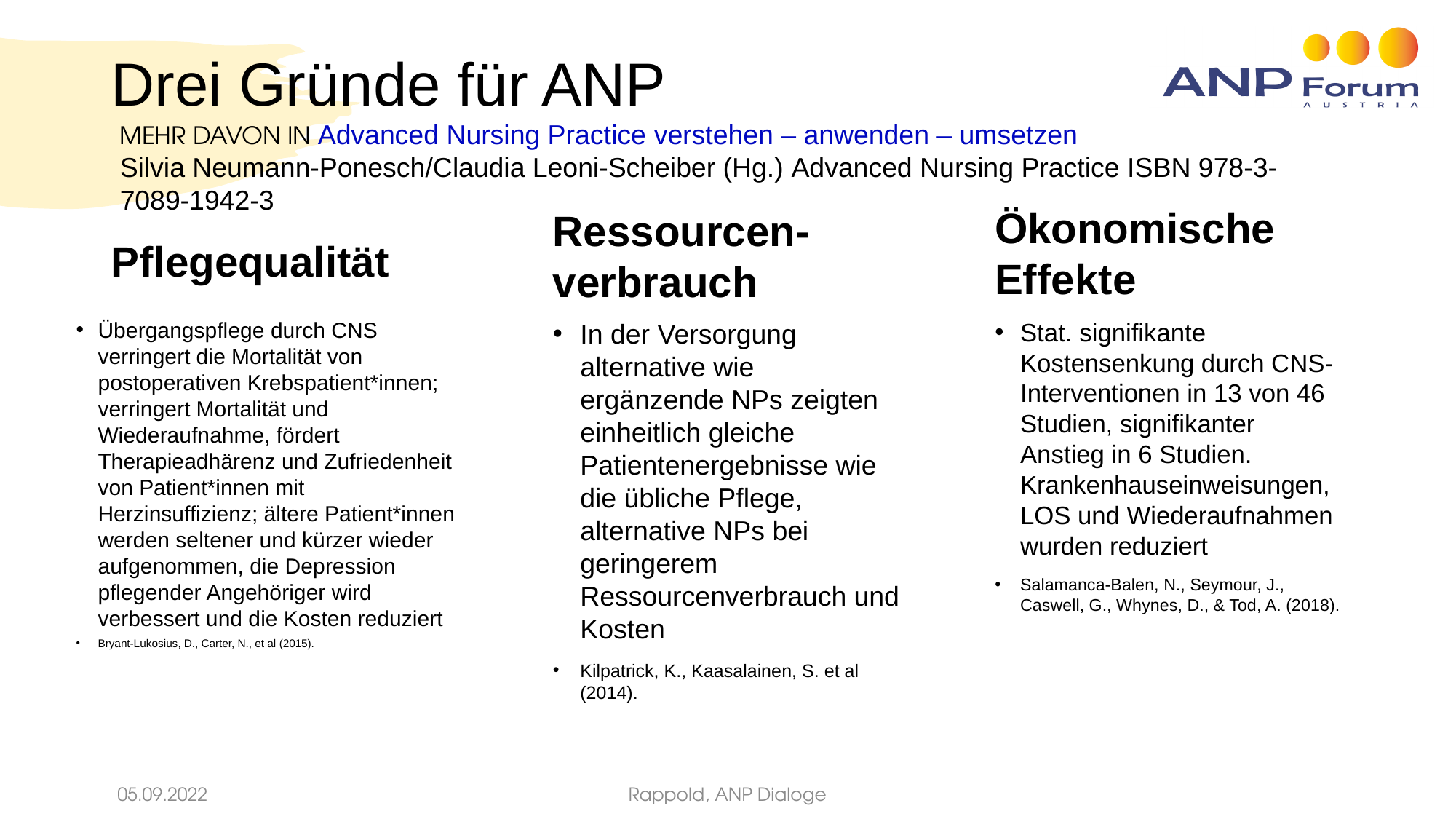

# Drei Gründe für ANP
MEHR DAVON IN Advanced Nursing Practice verstehen – anwenden – umsetzen
Silvia Neumann-Ponesch/Claudia Leoni-Scheiber (Hg.) Advanced Nursing Practice ISBN 978-3-7089-1942-3
Pflegequalität
Ökonomische Effekte
Ressourcen-verbrauch
Übergangspflege durch CNS verringert die Mortalität von postoperativen Krebspatient*innen; verringert Mortalität und Wiederaufnahme, fördert Therapieadhärenz und Zufriedenheit von Patient*innen mit Herzinsuffizienz; ältere Patient*innen werden seltener und kürzer wieder aufgenommen, die Depression pflegender Angehöriger wird verbessert und die Kosten reduziert
Bryant-Lukosius, D., Carter, N., et al (2015).
In der Versorgung alternative wie ergänzende NPs zeigten einheitlich gleiche Patientenergebnisse wie die übliche Pflege, alternative NPs bei geringerem Ressourcenverbrauch und Kosten
Kilpatrick, K., Kaasalainen, S. et al (2014).
Stat. signifikante Kostensenkung durch CNS-Interventionen in 13 von 46 Studien, signifikanter Anstieg in 6 Studien. Krankenhauseinweisungen, LOS und Wiederaufnahmen wurden reduziert
Salamanca-Balen, N., Seymour, J., Caswell, G., Whynes, D., & Tod, A. (2018).
05.09.2022
Rappold, ANP Dialoge